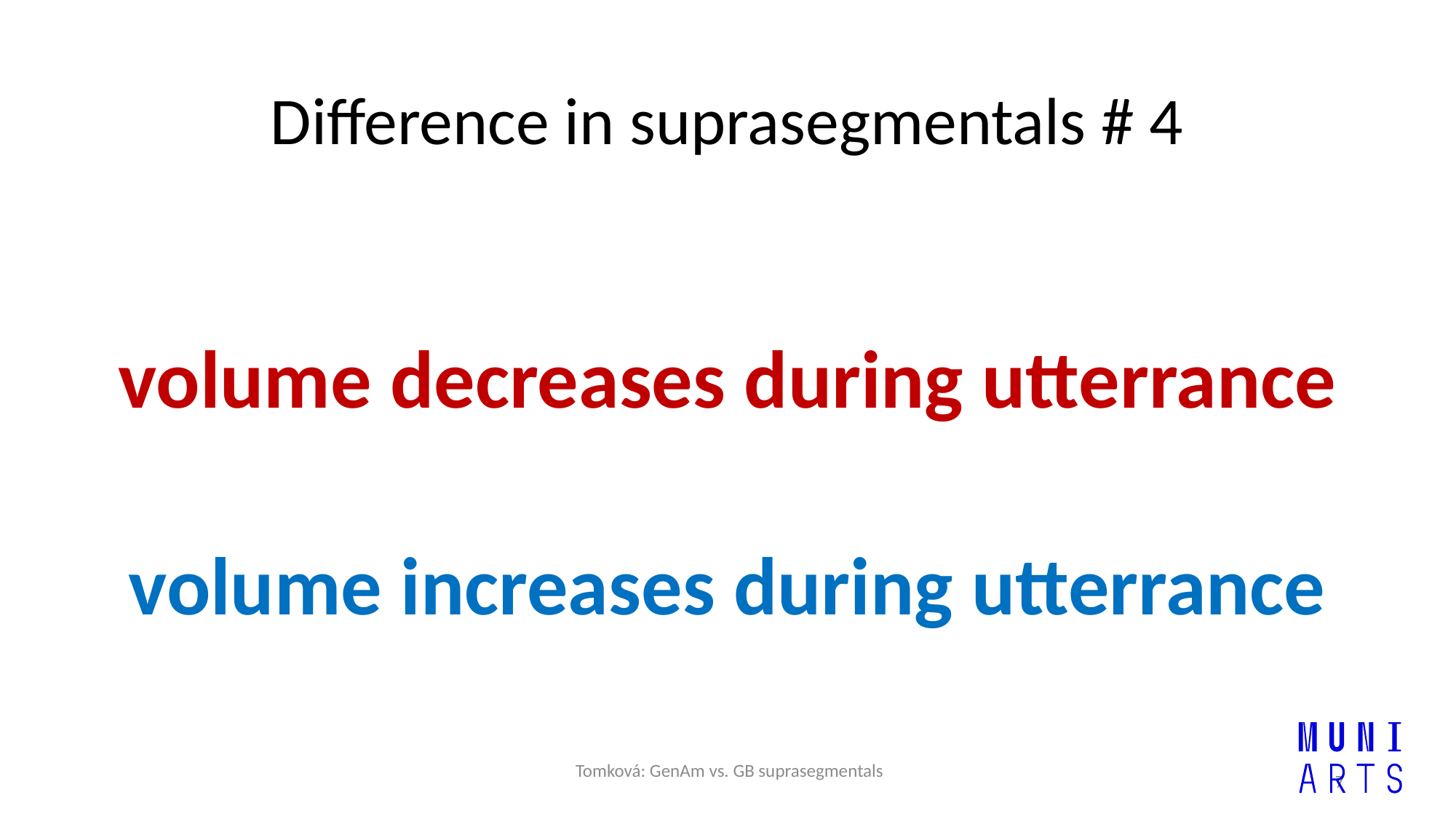

# Difference in suprasegmentals # 4

volume decreases during utterrance

volume increases during utterrance
 Tomková: GenAm vs. GB suprasegmentals

7